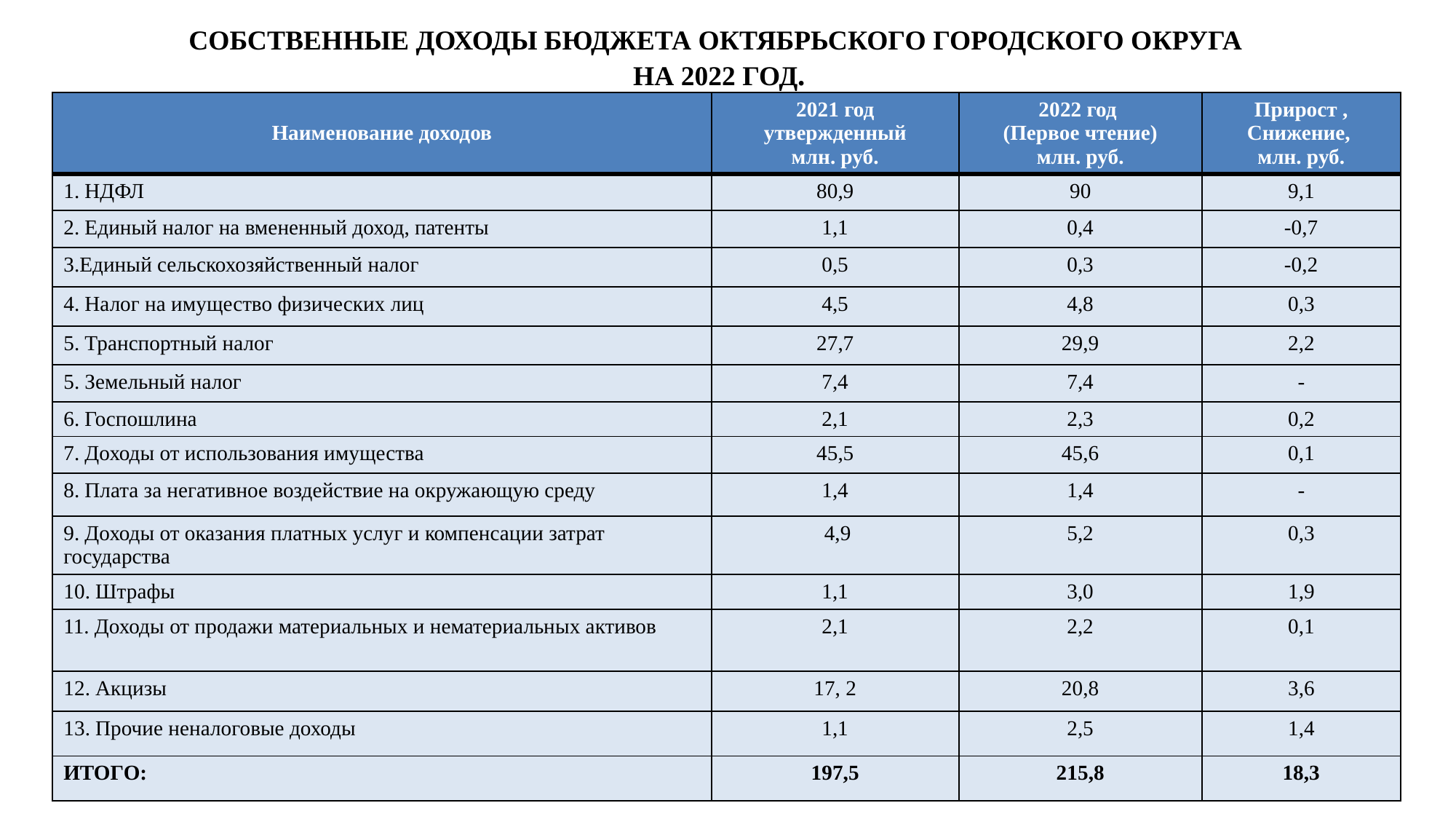

# СОБСТВЕННЫЕ ДОХОДЫ БЮДЖЕТА ОКТЯБРЬСКОГО ГОРОДСКОГО ОКРУГА НА 2022 ГОД.
| Наименование доходов | 2021 год утвержденный млн. руб. | 2022 год (Первое чтение) млн. руб. | Прирост , Снижение, млн. руб. |
| --- | --- | --- | --- |
| 1. НДФЛ | 80,9 | 90 | 9,1 |
| 2. Единый налог на вмененный доход, патенты | 1,1 | 0,4 | -0,7 |
| 3.Единый сельскохозяйственный налог | 0,5 | 0,3 | -0,2 |
| 4. Налог на имущество физических лиц | 4,5 | 4,8 | 0,3 |
| 5. Транспортный налог | 27,7 | 29,9 | 2,2 |
| 5. Земельный налог | 7,4 | 7,4 | - |
| 6. Госпошлина | 2,1 | 2,3 | 0,2 |
| 7. Доходы от использования имущества | 45,5 | 45,6 | 0,1 |
| 8. Плата за негативное воздействие на окружающую среду | 1,4 | 1,4 | - |
| 9. Доходы от оказания платных услуг и компенсации затрат государства | 4,9 | 5,2 | 0,3 |
| 10. Штрафы | 1,1 | 3,0 | 1,9 |
| 11. Доходы от продажи материальных и нематериальных активов | 2,1 | 2,2 | 0,1 |
| 12. Акцизы | 17, 2 | 20,8 | 3,6 |
| 13. Прочие неналоговые доходы | 1,1 | 2,5 | 1,4 |
| ИТОГО: | 197,5 | 215,8 | 18,3 |